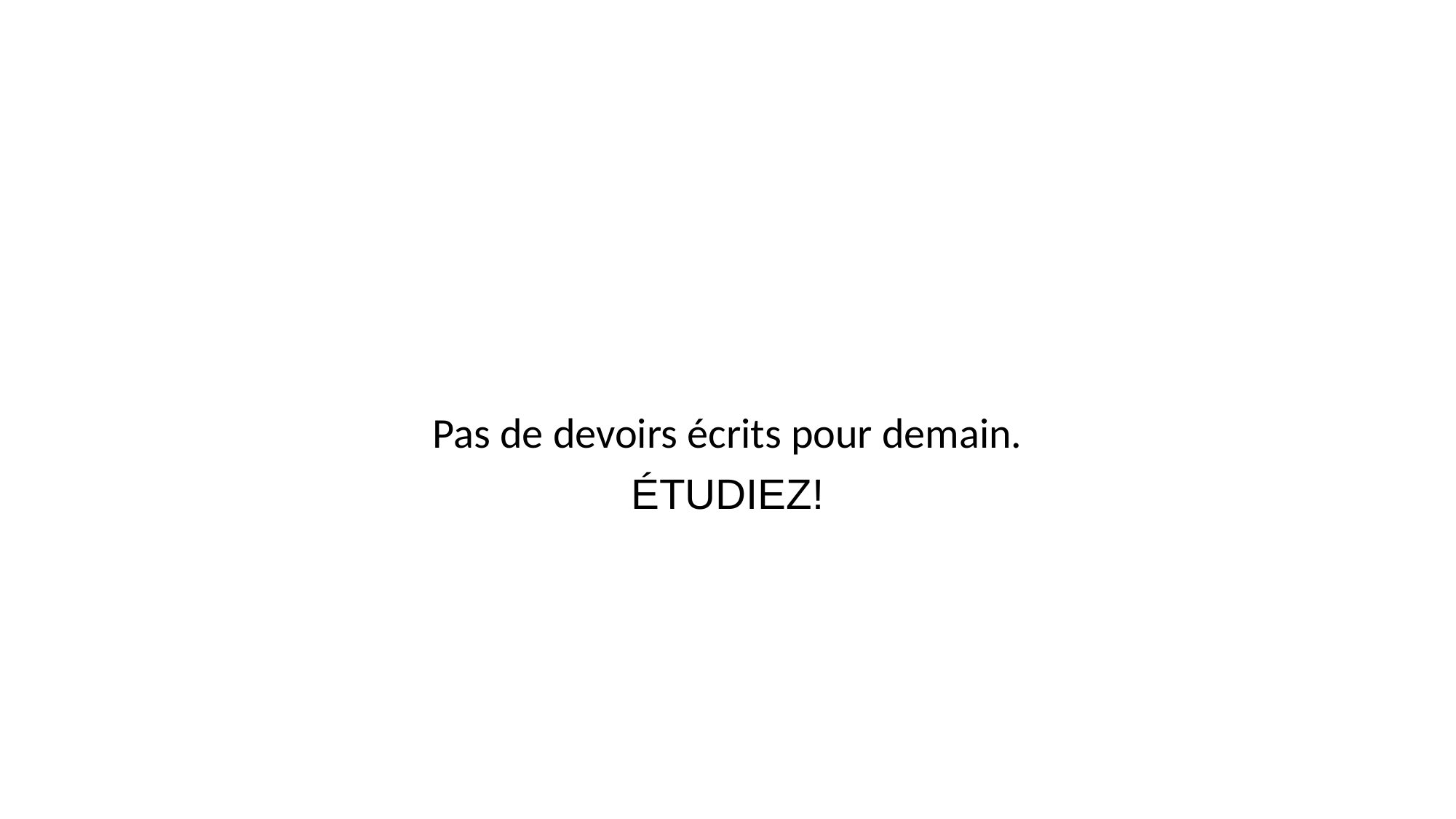

#

Pas de devoirs écrits pour demain.
ÉTUDIEZ!